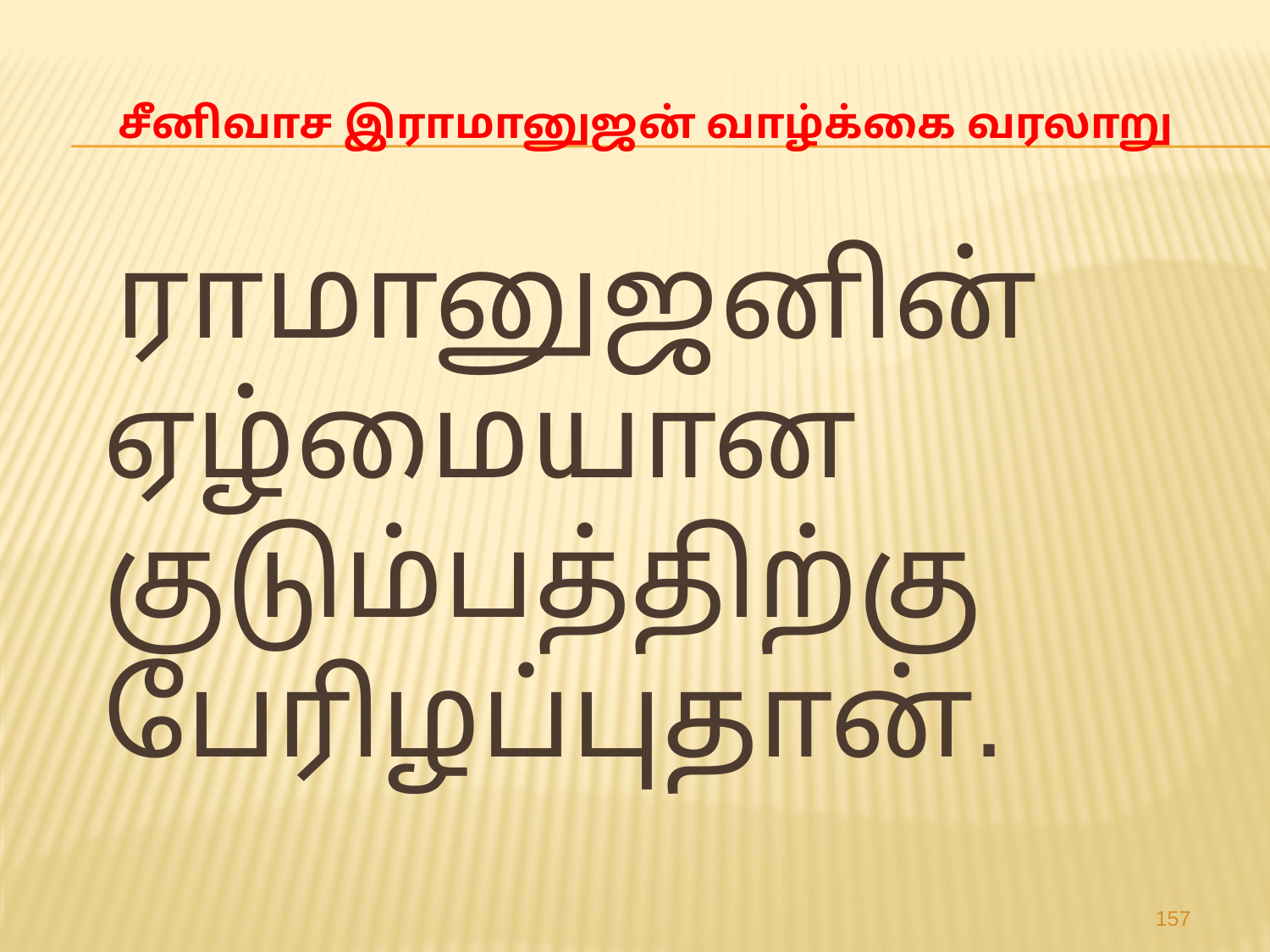

# சீனிவாச இராமானுஜன் வாழ்க்கை வரலாறு
  ராமானுஜனின் ஏழ்மையான குடும்பத்திற்கு பேரிழப்புதான்.

157